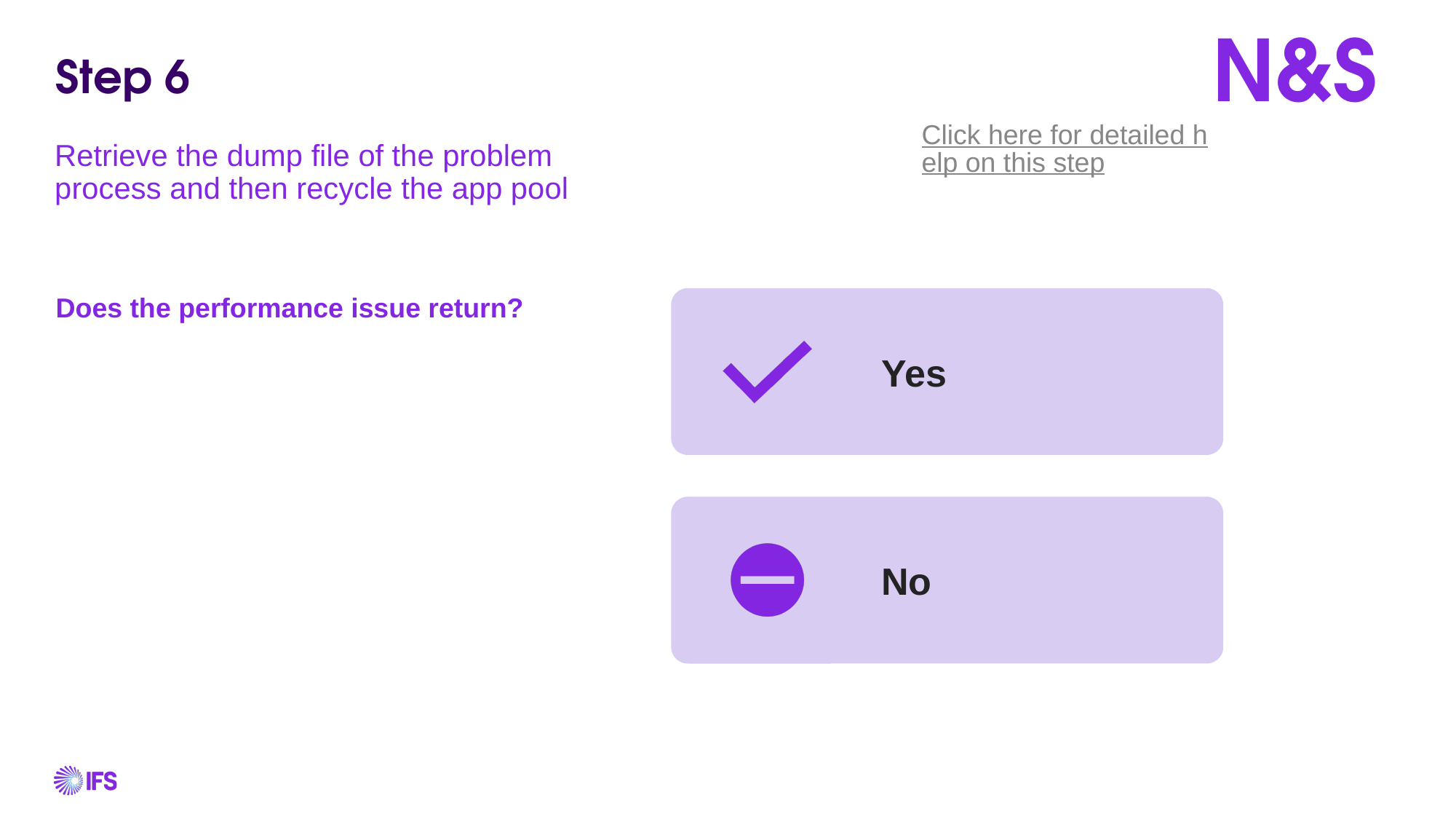

N&S
# Step 6
Click here for detailed help on this step
Retrieve the dump file of the problem process and then recycle the app pool
Yes
No
Does the performance issue return?